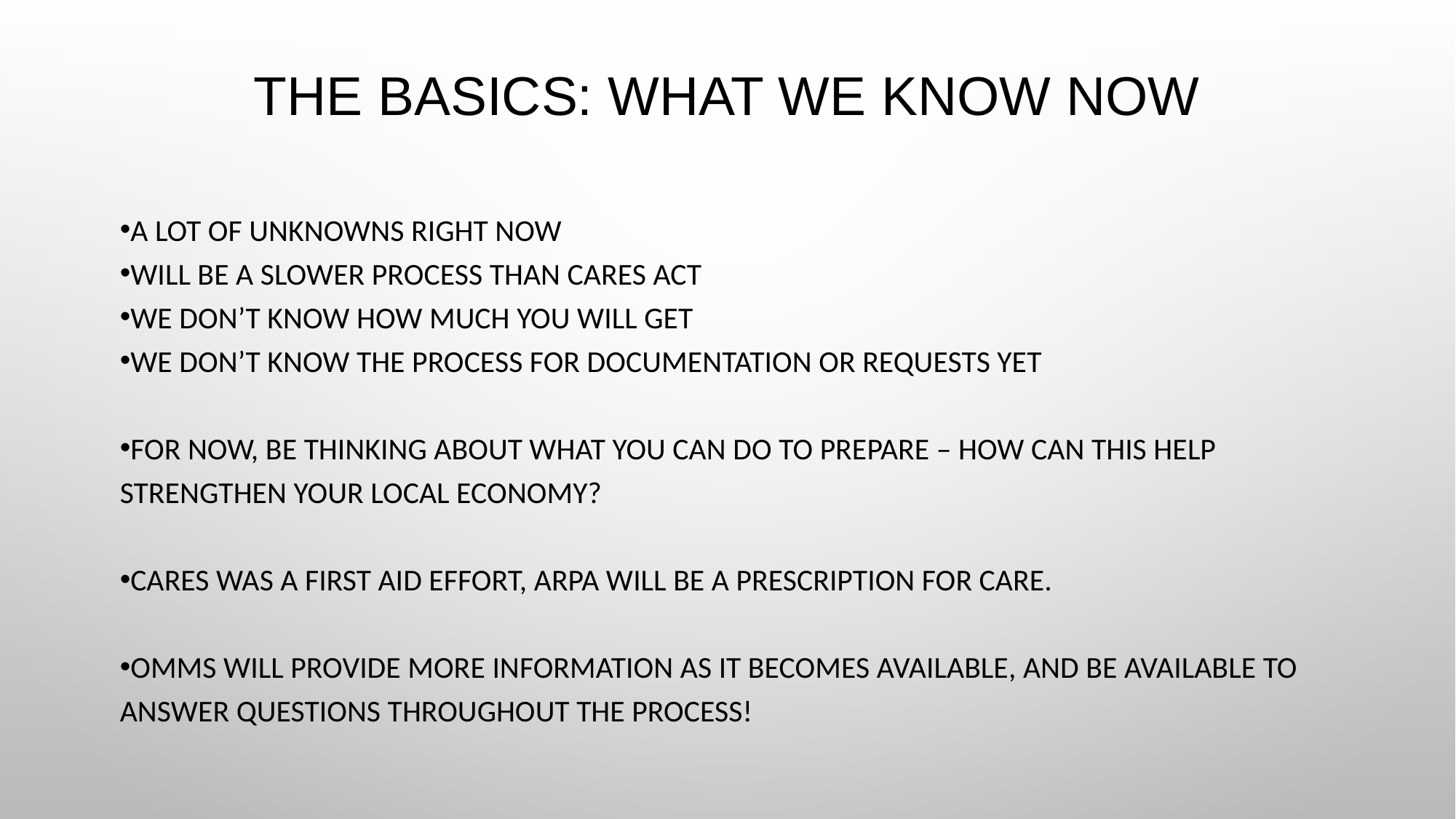

# The Basics: What We Know Now
A lot of unknowns right now
Will be a slower process than CARES Act
We don’t know how much you will get
We don’t know the process for documentation or requests yet

For now, be thinking about what you can do to prepare – how can this help strengthen your local economy?

CARES was a First Aid effort, ARPA will be a prescription for care.

OMMS will provide more information as it becomes available, and be available to answer questions throughout the process!